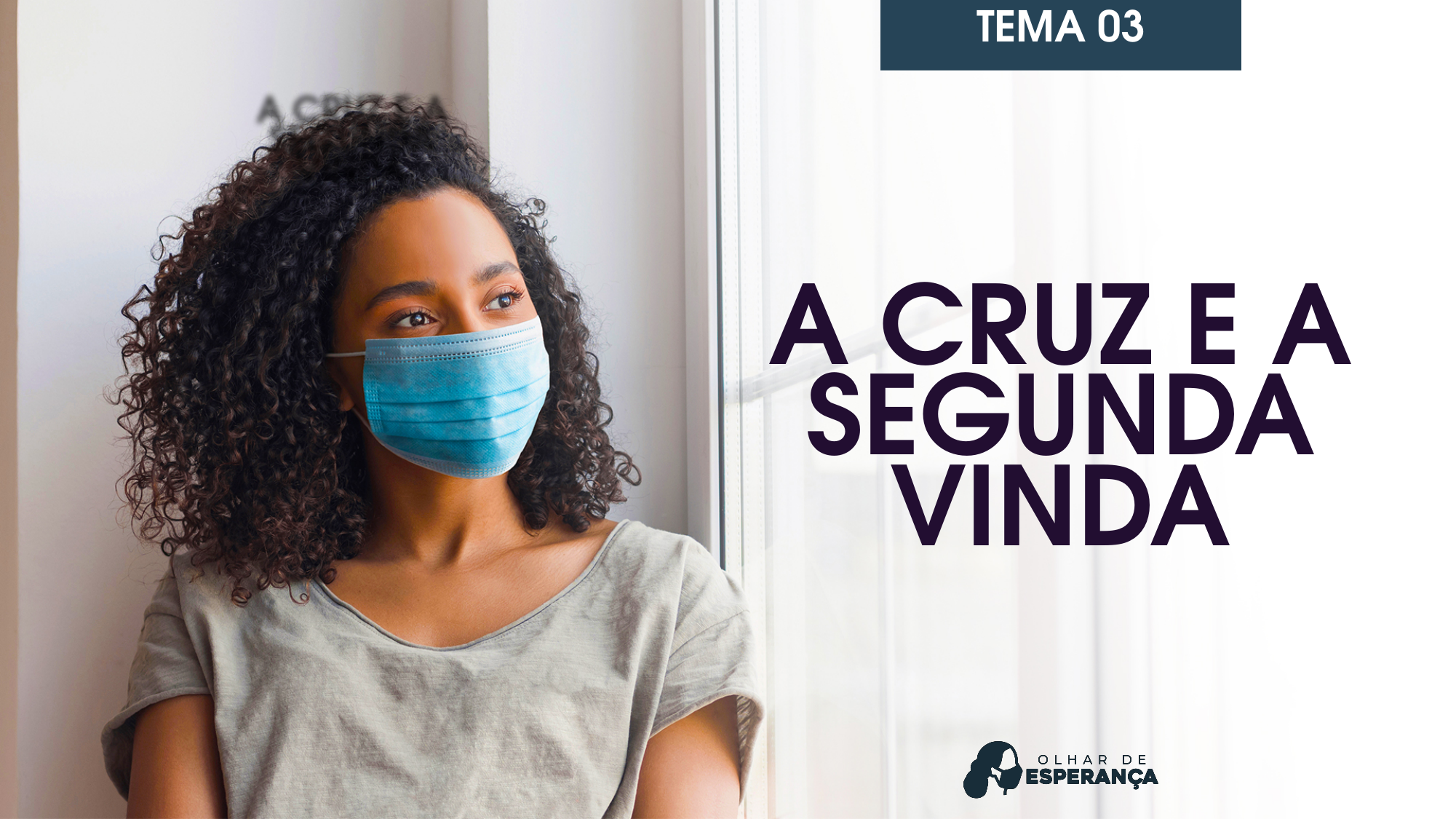

TEMA 03
# A cruz e a segunda vinda